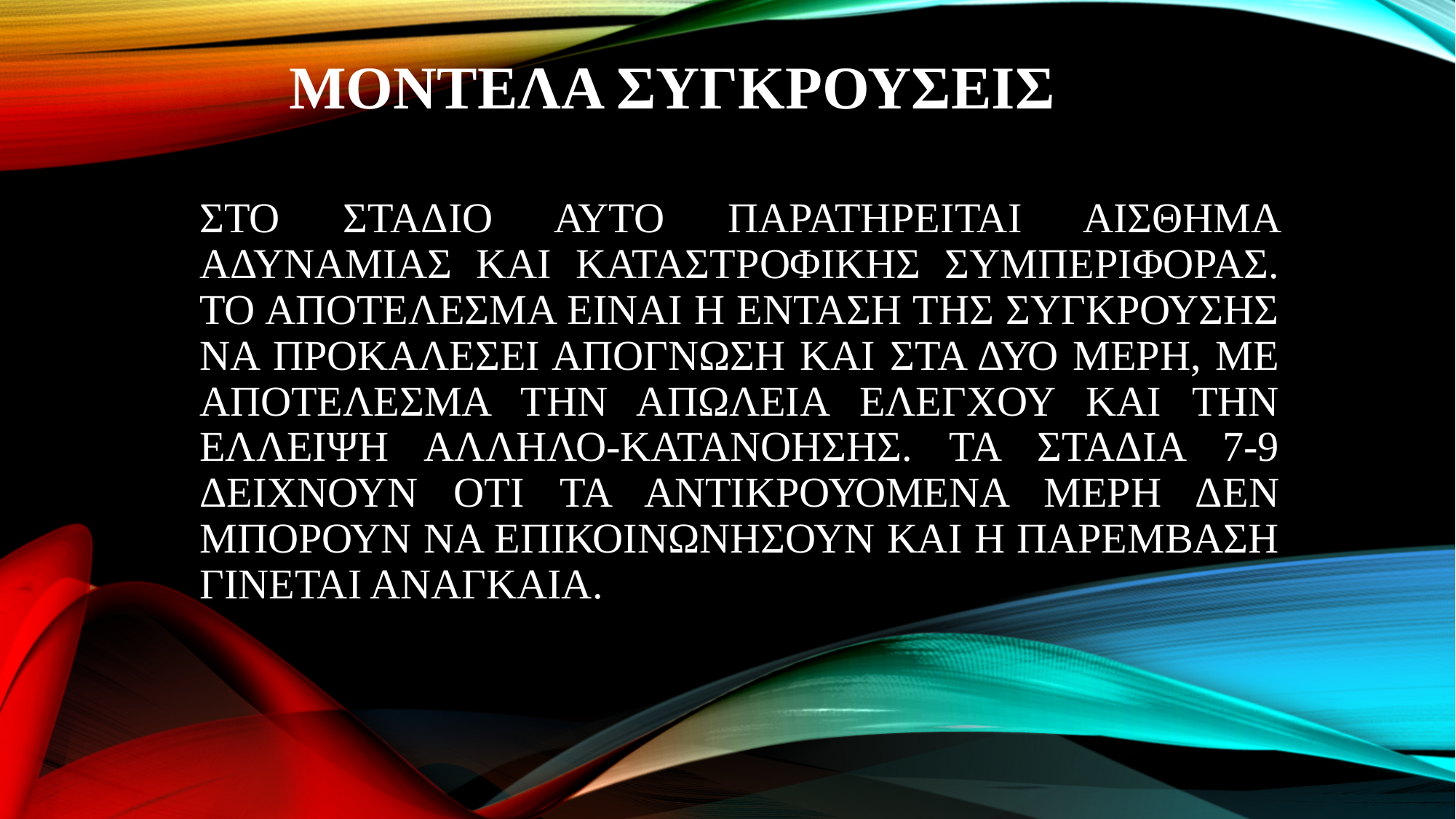

# ΜΟΝΤΕΛΑ ΣΥΓΚΡΟΥΣΕΙΣ
ΣΤΟ ΣΤΑΔΙΟ ΑΥΤΟ ΠΑΡΑΤΗΡΕΙΤΑΙ ΑΙΣΘΗΜΑ ΑΔΥΝΑΜΙΑΣ ΚΑΙ ΚΑΤΑΣΤΡΟΦΙΚΗΣ ΣΥΜΠΕΡΙΦΟΡΑΣ. ΤΟ ΑΠΟΤΕΛΕΣΜΑ ΕΙΝΑΙ Η ΕΝΤΑΣΗ ΤΗΣ ΣΥΓΚΡΟΥΣΗΣ ΝΑ ΠΡΟΚΑΛΕΣΕΙ ΑΠΟΓΝΩΣΗ ΚΑΙ ΣΤΑ ΔΥΟ ΜΕΡΗ, ΜΕ ΑΠΟΤΕΛΕΣΜΑ ΤΗΝ ΑΠΩΛΕΙΑ ΕΛΕΓΧΟΥ ΚΑΙ ΤΗΝ ΕΛΛΕΙΨΗ ΑΛΛΗΛΟ-ΚΑΤΑΝΟΗΣΗΣ. ΤΑ ΣΤΑΔΙΑ 7-9 ΔΕΙΧΝΟΥΝ ΟΤΙ ΤΑ ΑΝΤΙΚΡΟΥΟΜΕΝΑ ΜΕΡΗ ΔΕΝ ΜΠΟΡΟΥΝ ΝΑ ΕΠΙΚΟΙΝΩΝΗΣΟΥΝ ΚΑΙ Η ΠΑΡΕΜΒΑΣΗ ΓΙΝΕΤΑΙ ΑΝΑΓΚΑΙΑ.